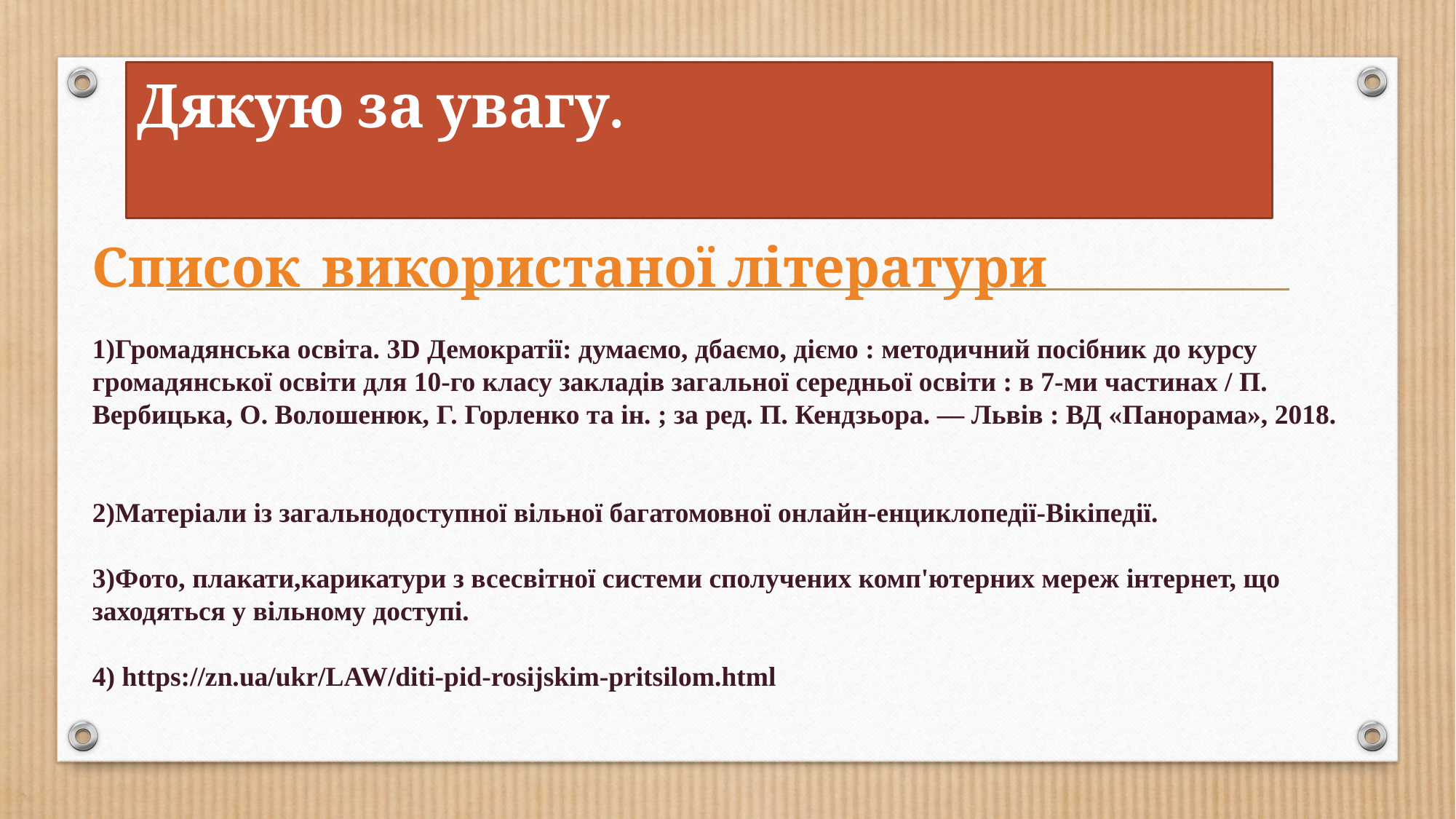

# Дякую за увагу.
Список  використаної літератури

1)Громадянська освіта. 3D Демократії: думаємо, дбаємо, діємо : методичний посібник до курсу громадянської освіти для 10-го класу закладів загальної середньої освіти : в 7-ми частинах / П. Вербицька, О. Волошенюк, Г. Горленко та ін. ; за ред. П. Кендзьора. — Львів : ВД «Панорама», 2018.

2)Матеріали із загальнодоступної вільної багатомовної онлайн-енциклопедії-Вікіпедії.

3)Фото, плакати,карикатури з всесвітної системи сполучених комп'ютерних мереж інтернет, що заходяться у вільному доступі.

4) https://zn.ua/ukr/LAW/diti-pid-rosijskim-pritsilom.html